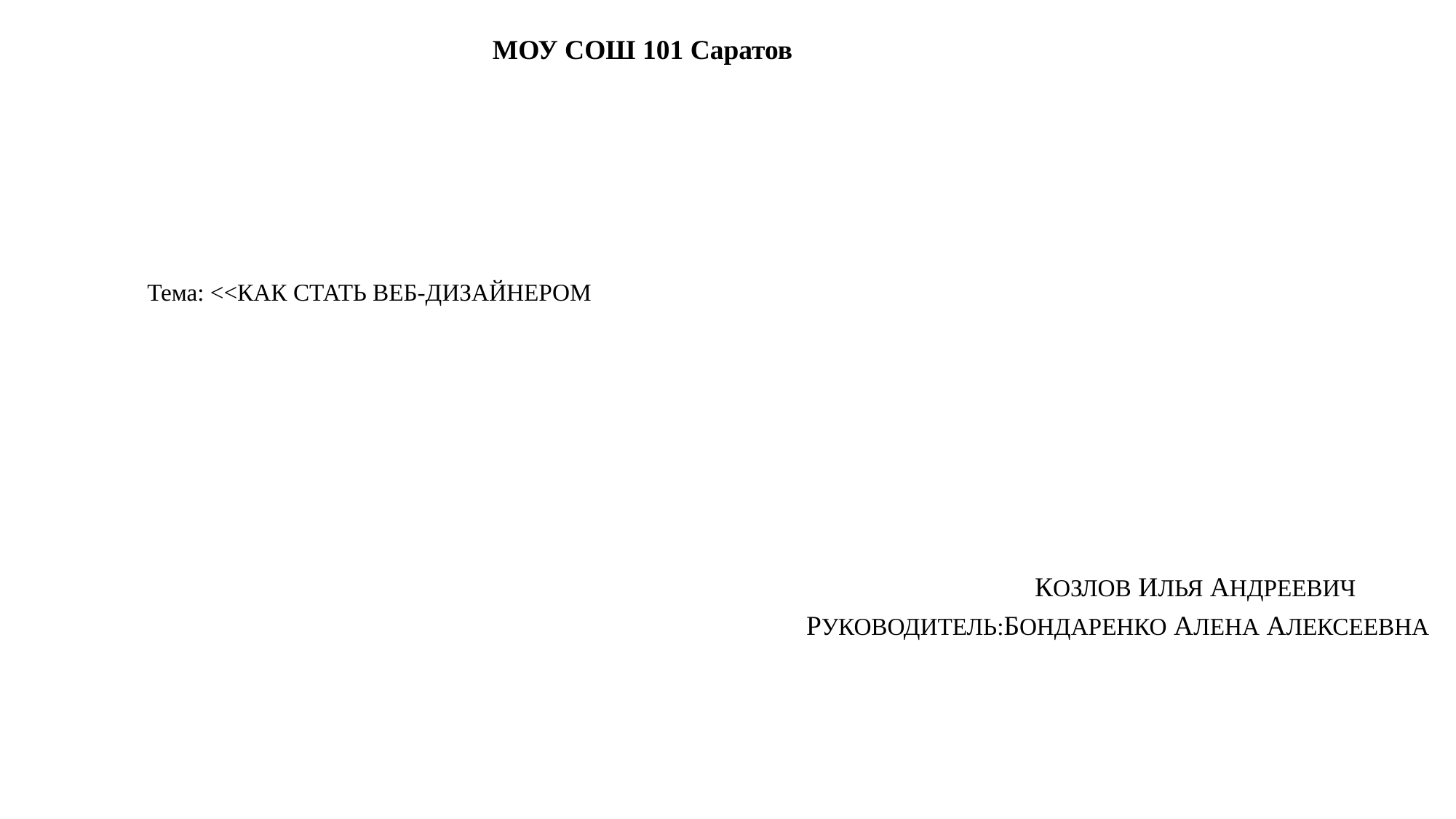

# МОУ СОШ 101 Саратов
Тема: <<КАК СТАТЬ ВЕБ-ДИЗАЙНЕРОМ
КОЗЛОВ ИЛЬЯ АНДРЕЕВИЧ
РУКОВОДИТЕЛЬ:БОНДАРЕНКО АЛЕНА АЛЕКСЕЕВНА